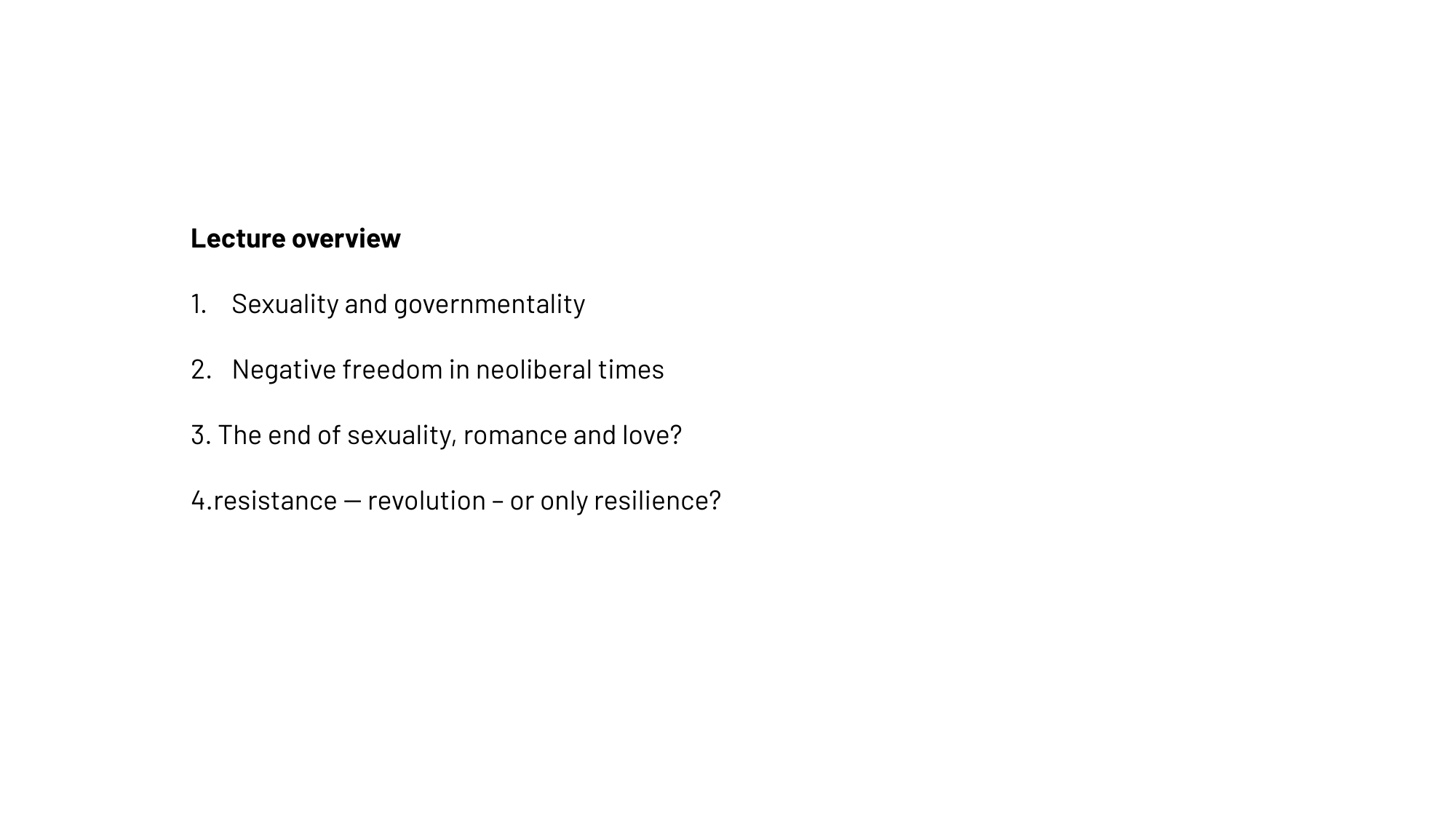

Lecture overview

Sexuality and governmentality

Negative freedom in neoliberal times

3. The end of sexuality, romance and love?

4.resistance -- revolution – or only resilience?